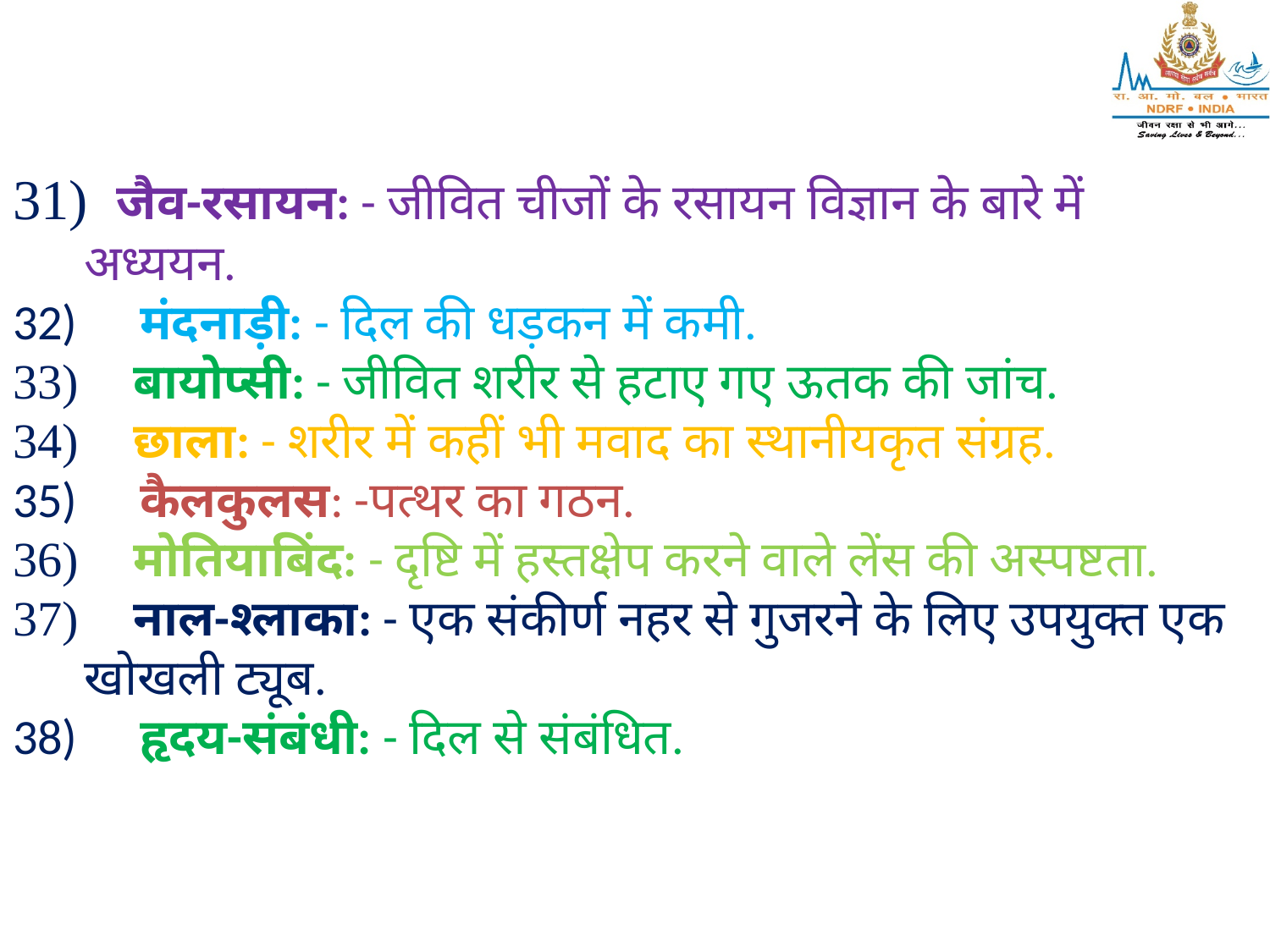

जैव-रसायन: - जीवित चीजों के रसायन विज्ञान के बारे में अध्ययन.
32)	मंदनाड़ी: - दिल की धड़कन में कमी.
    बायोप्सी: - जीवित शरीर से हटाए गए ऊतक की जांच.
    छाला: - शरीर में कहीं भी मवाद का स्थानीयकृत संग्रह.
35)	कैलकुलस: -पत्थर का गठन.
    मोतियाबिंद: - दृष्टि में हस्तक्षेप करने वाले लेंस की अस्पष्टता.
    नाल-श्‍लाका: - एक संकीर्ण नहर से गुजरने के लिए उपयुक्त एक खोखली ट्यूब.
38)	हृदय-संबंधी: - दिल से संबंधित.